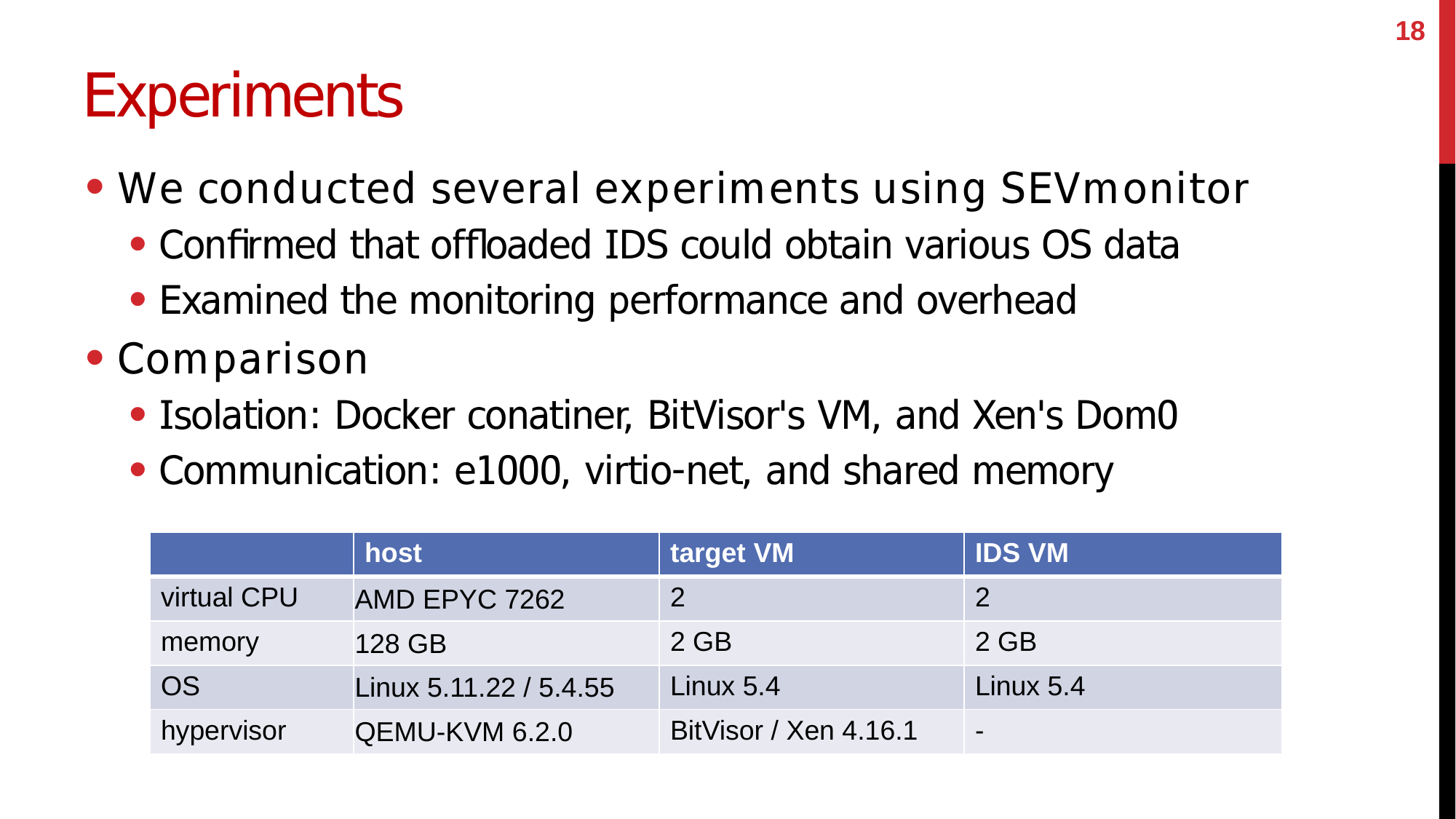

18
# Experiments
We conducted several experiments using SEVmonitor
Confirmed that offloaded IDS could obtain various OS data
Examined the monitoring performance and overhead
Comparison
Isolation: Docker conatiner, BitVisor's VM, and Xen's Dom0
Communication: e1000, virtio-net, and shared memory
|  | host | target VM | IDS VM |
| --- | --- | --- | --- |
| virtual CPU | AMD EPYC 7262 | 2 | 2 |
| memory | 128 GB | 2 GB | 2 GB |
| OS | Linux 5.11.22 / 5.4.55 | Linux 5.4 | Linux 5.4 |
| hypervisor | QEMU-KVM 6.2.0 | BitVisor / Xen 4.16.1 | - |